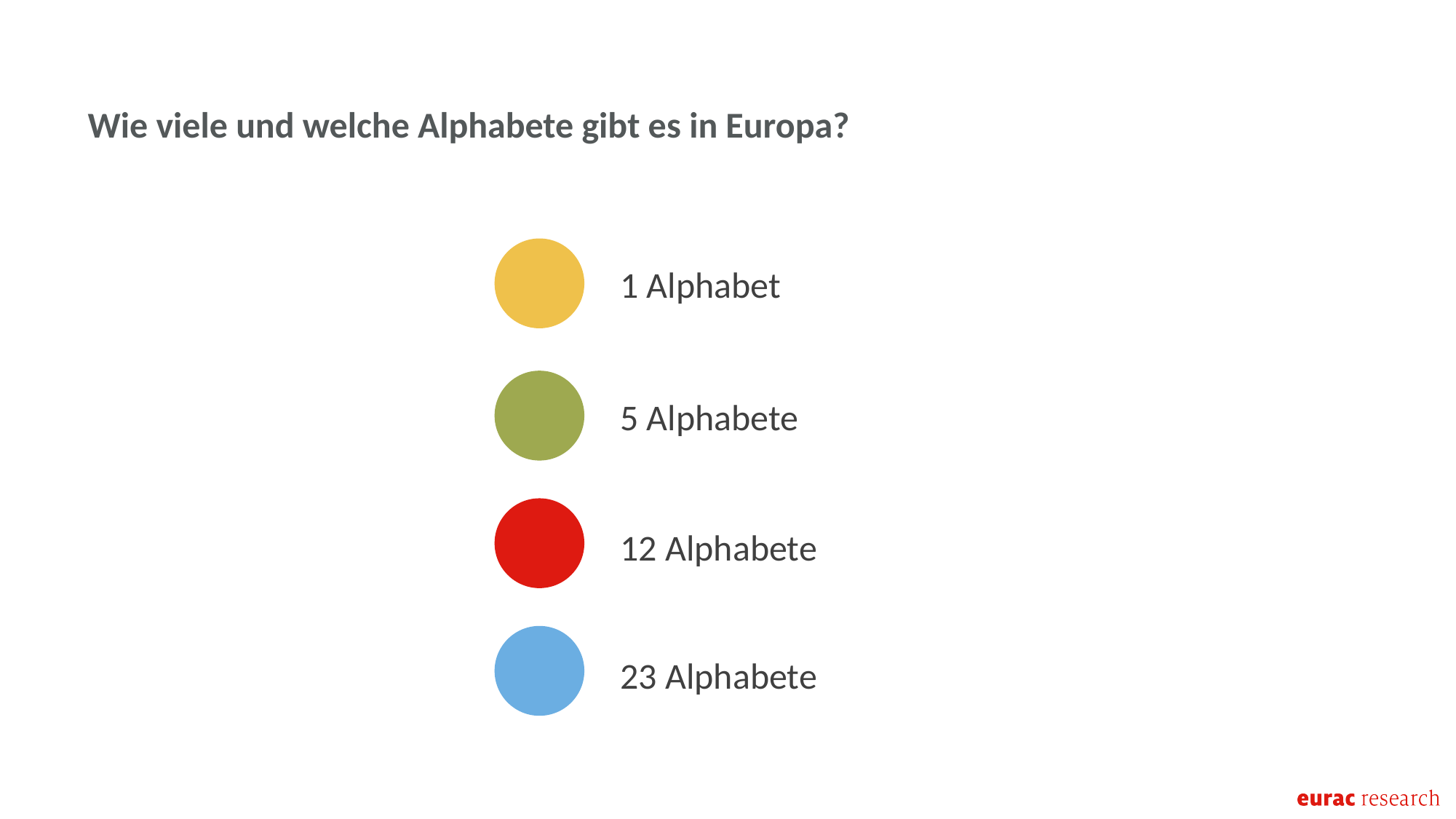

Wie viele und welche Alphabete gibt es in Europa?

1 Alphabet

5 Alphabete

12 Alphabete

23 Alphabete